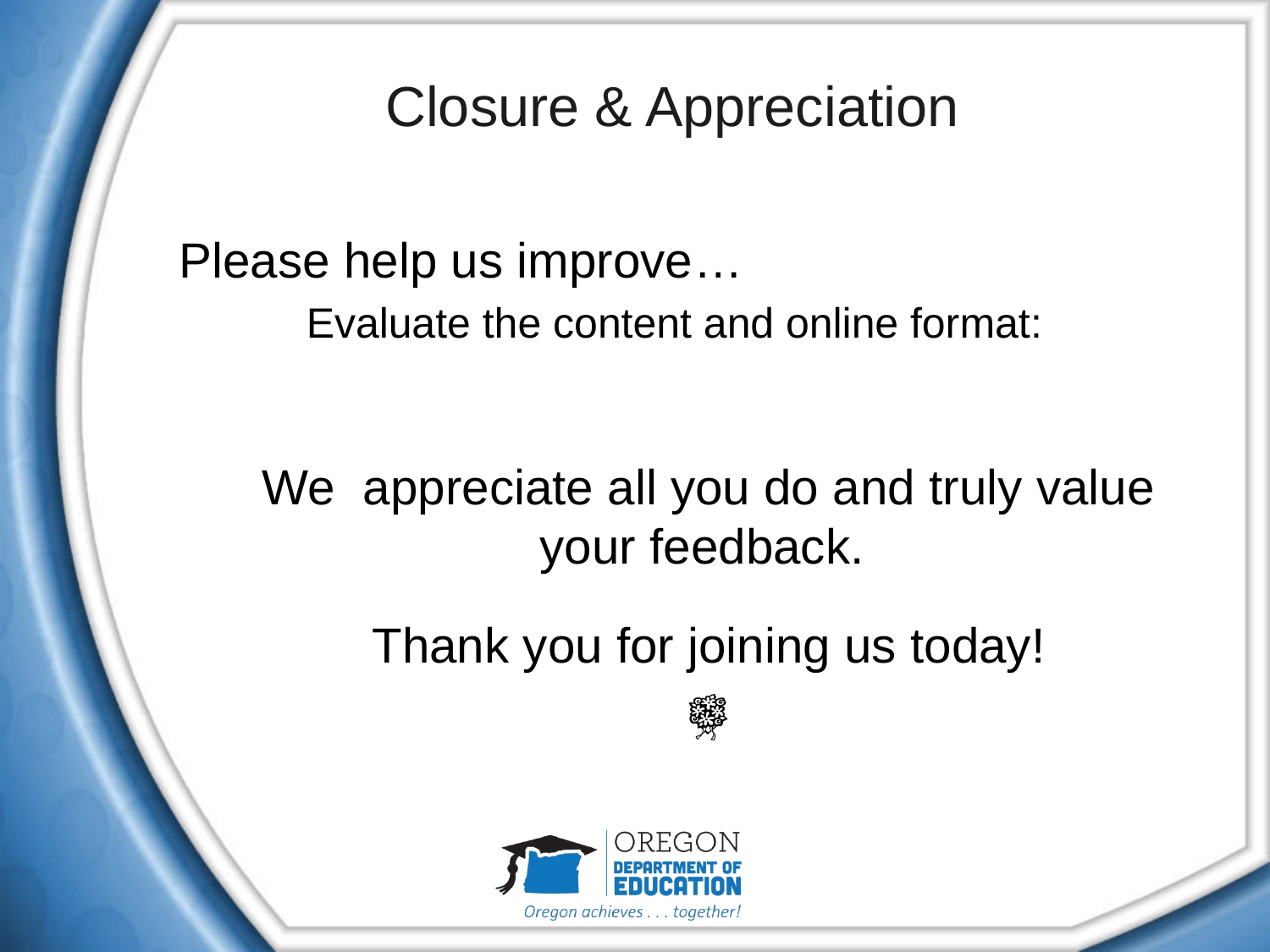

# Closure & Appreciation
Please help us improve…
	Evaluate the content and online format:

We  appreciate all you do and truly value your feedback.

Thank you for joining us today!
💐